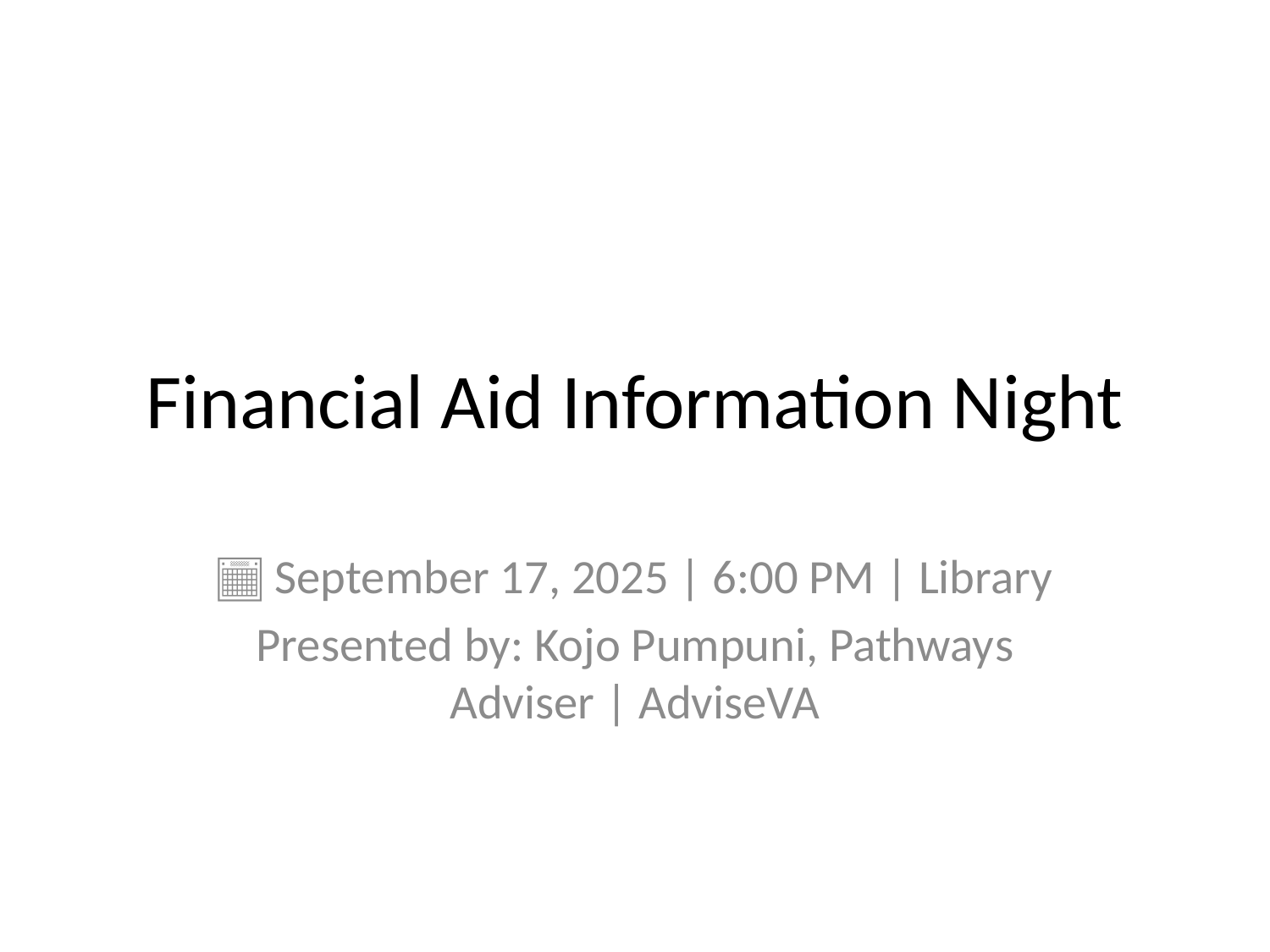

# Financial Aid Information Night
📅 September 17, 2025 | 6:00 PM | Library
Presented by: Kojo Pumpuni, Pathways Adviser | AdviseVA